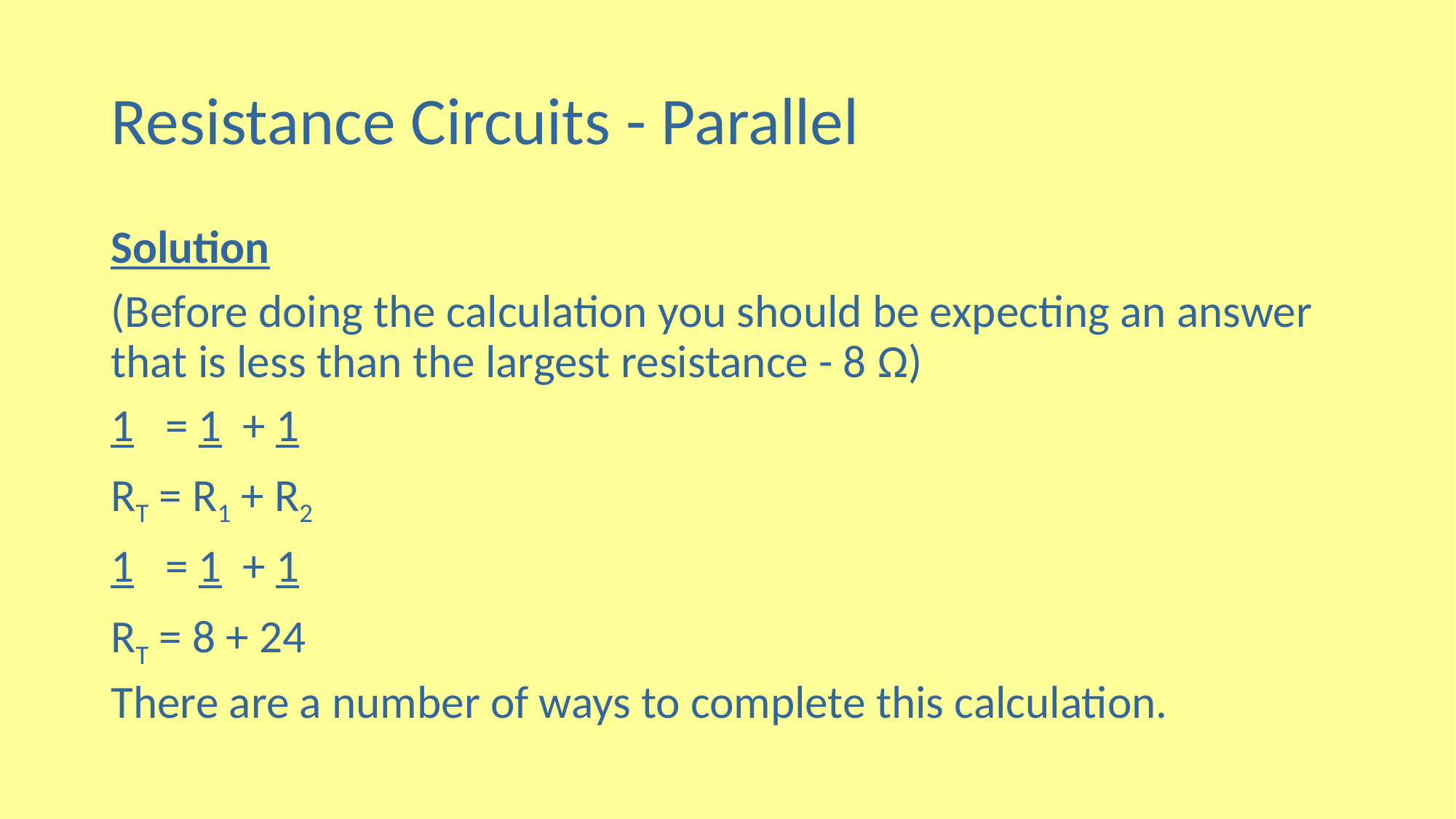

# Resistance Circuits - Parallel
Solution
(Before doing the calculation you should be expecting an answer that is less than the largest resistance - 8 Ω)
1   = 1  + 1
RT = R1 + R2
1   = 1  + 1
RT = 8 + 24
There are a number of ways to complete this calculation.